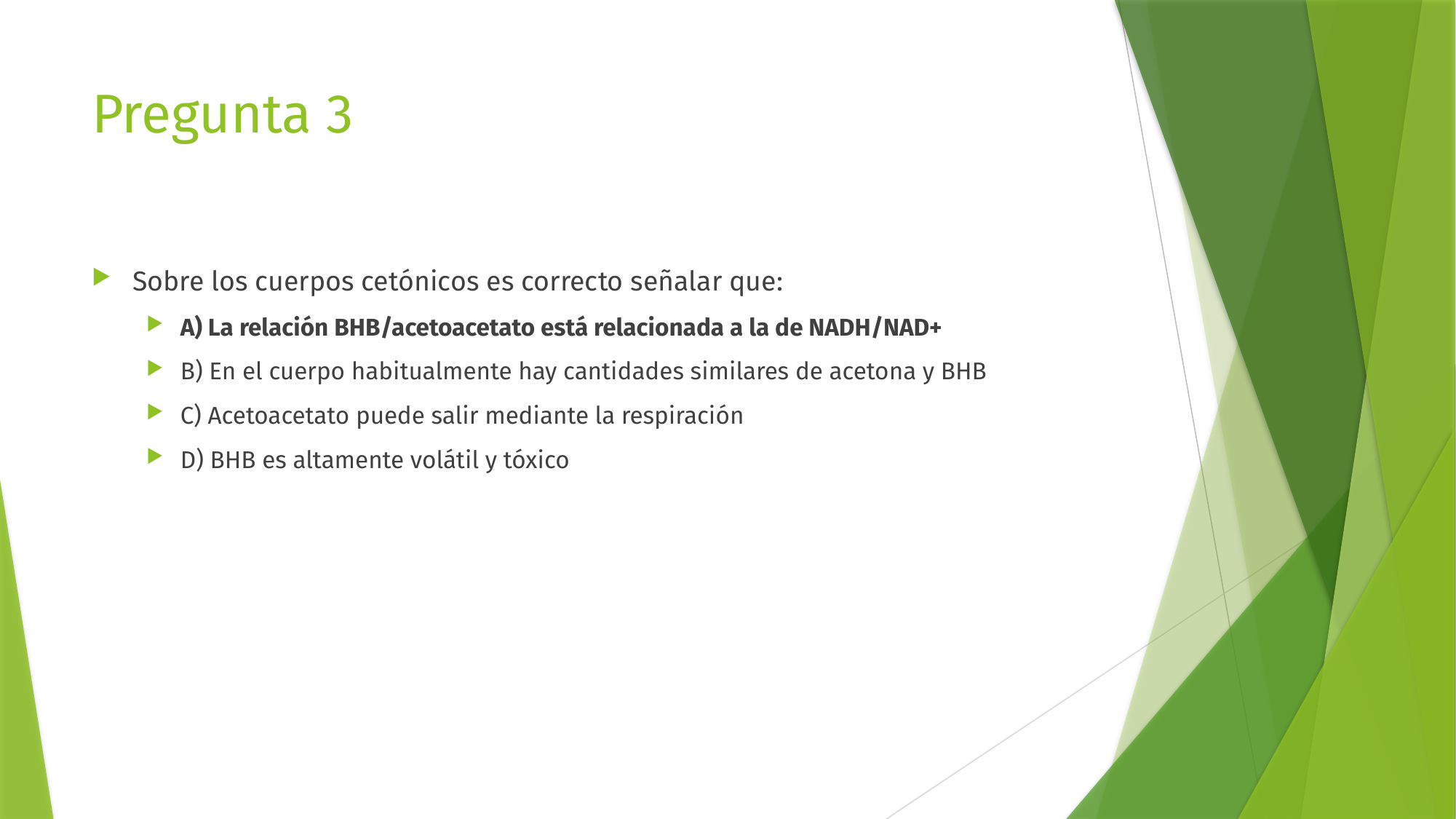

# Pregunta 3
Sobre los cuerpos cetónicos es correcto señalar que:
A) La relación BHB/acetoacetato está relacionada a la de NADH/NAD+
B) En el cuerpo habitualmente hay cantidades similares de acetona y BHB
C) Acetoacetato puede salir mediante la respiración
D) BHB es altamente volátil y tóxico